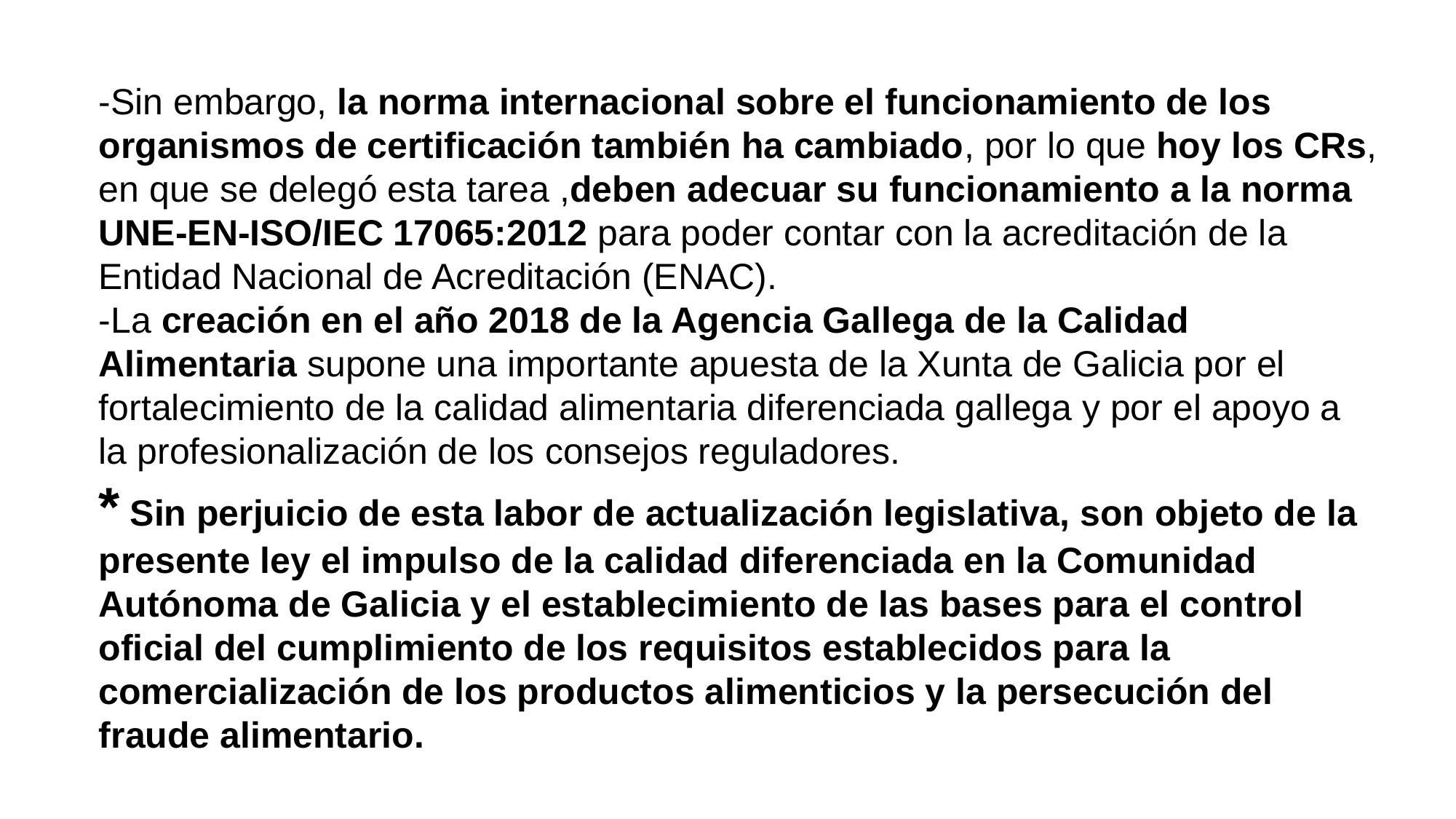

-Sin embargo, la norma internacional sobre el funcionamiento de los organismos de certificación también ha cambiado, por lo que hoy los CRs, en que se delegó esta tarea ,deben adecuar su funcionamiento a la norma UNE-EN-ISO/IEC 17065:2012 para poder contar con la acreditación de la Entidad Nacional de Acreditación (ENAC).
-La creación en el año 2018 de la Agencia Gallega de la Calidad Alimentaria supone una importante apuesta de la Xunta de Galicia por el fortalecimiento de la calidad alimentaria diferenciada gallega y por el apoyo a la profesionalización de los consejos reguladores.
* Sin perjuicio de esta labor de actualización legislativa, son objeto de la presente ley el impulso de la calidad diferenciada en la Comunidad Autónoma de Galicia y el establecimiento de las bases para el control oficial del cumplimiento de los requisitos establecidos para la comercialización de los productos alimenticios y la persecución del fraude alimentario.